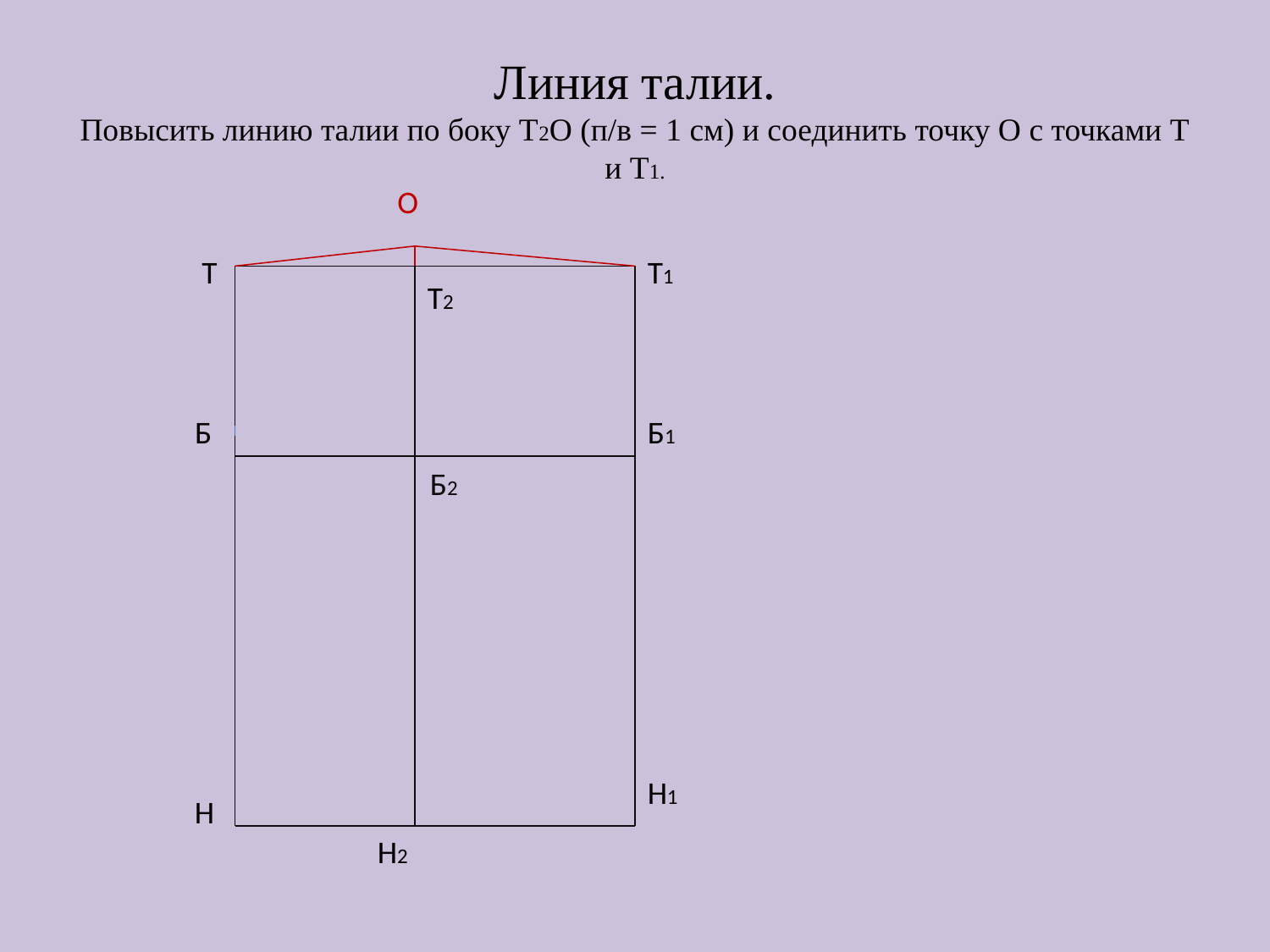

# Линия талии. Повысить линию талии по боку Т2О (п/в = 1 см) и соединить точку О с точками Т и Т1.
О
  Т
Т1
Т2
 Б
Б1
Б2
Н1
 Н
Н2